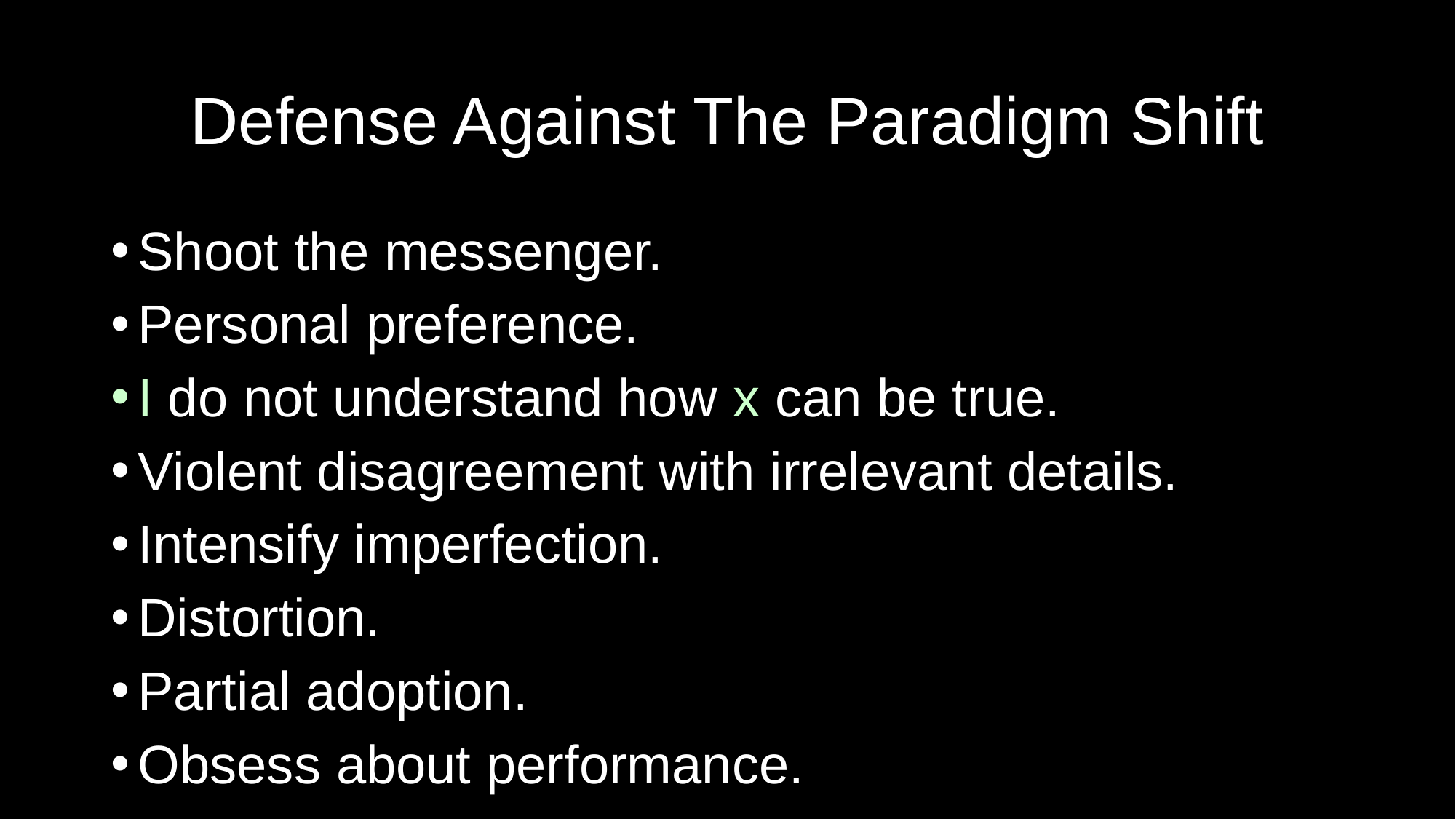

# Defense Against The Paradigm Shift
Shoot the messenger.
Personal preference.
I do not understand how x can be true.
Violent disagreement with irrelevant details.
Intensify imperfection.
Distortion.
Partial adoption.
Obsess about performance.